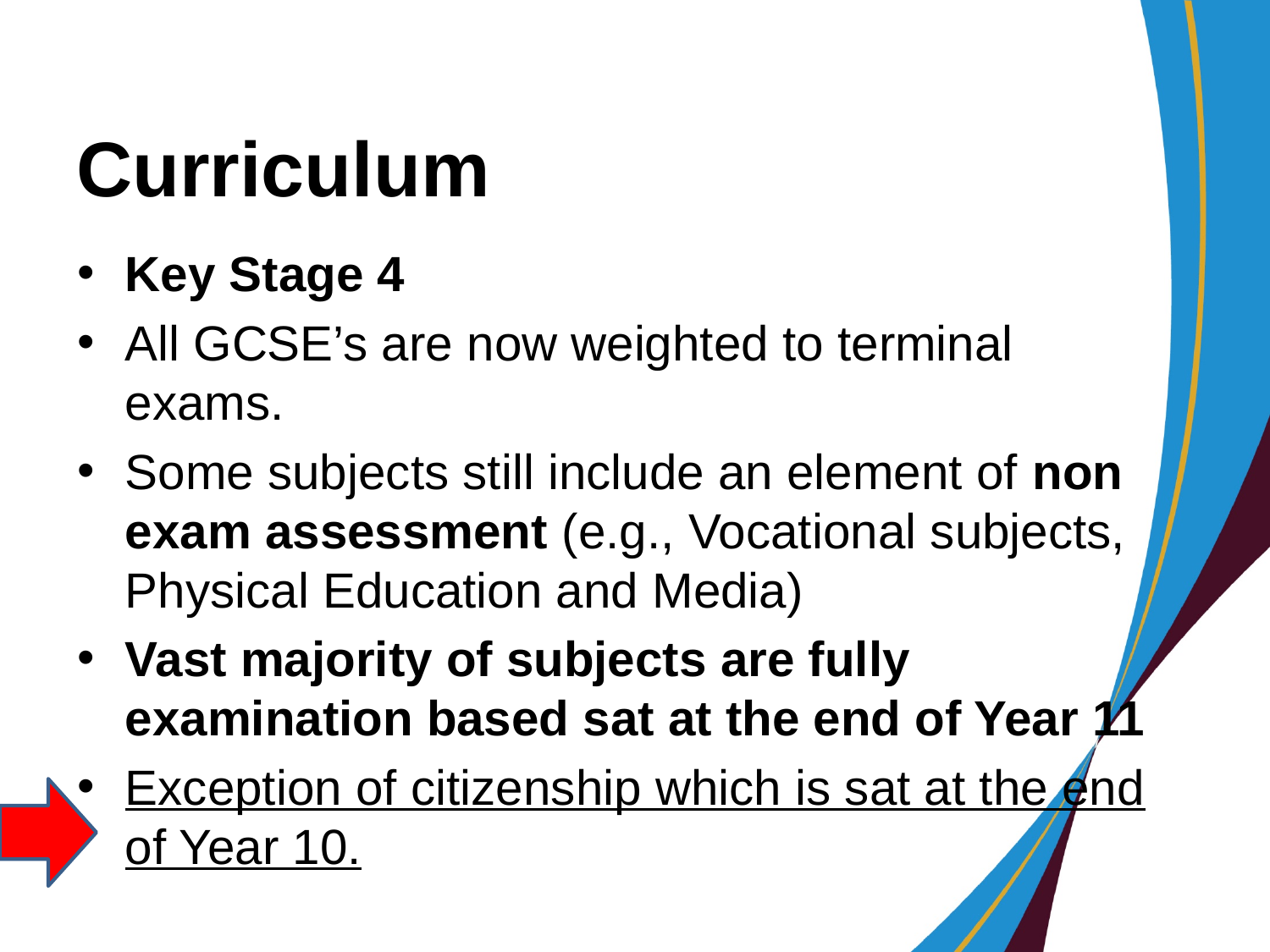

# Curriculum
Key Stage 4
All GCSE’s are now weighted to terminal exams.
Some subjects still include an element of non exam assessment (e.g., Vocational subjects,  Physical Education and Media)
Vast majority of subjects are fully examination based sat at the end of Year 11
Exception of citizenship which is sat at the end of Year 10.